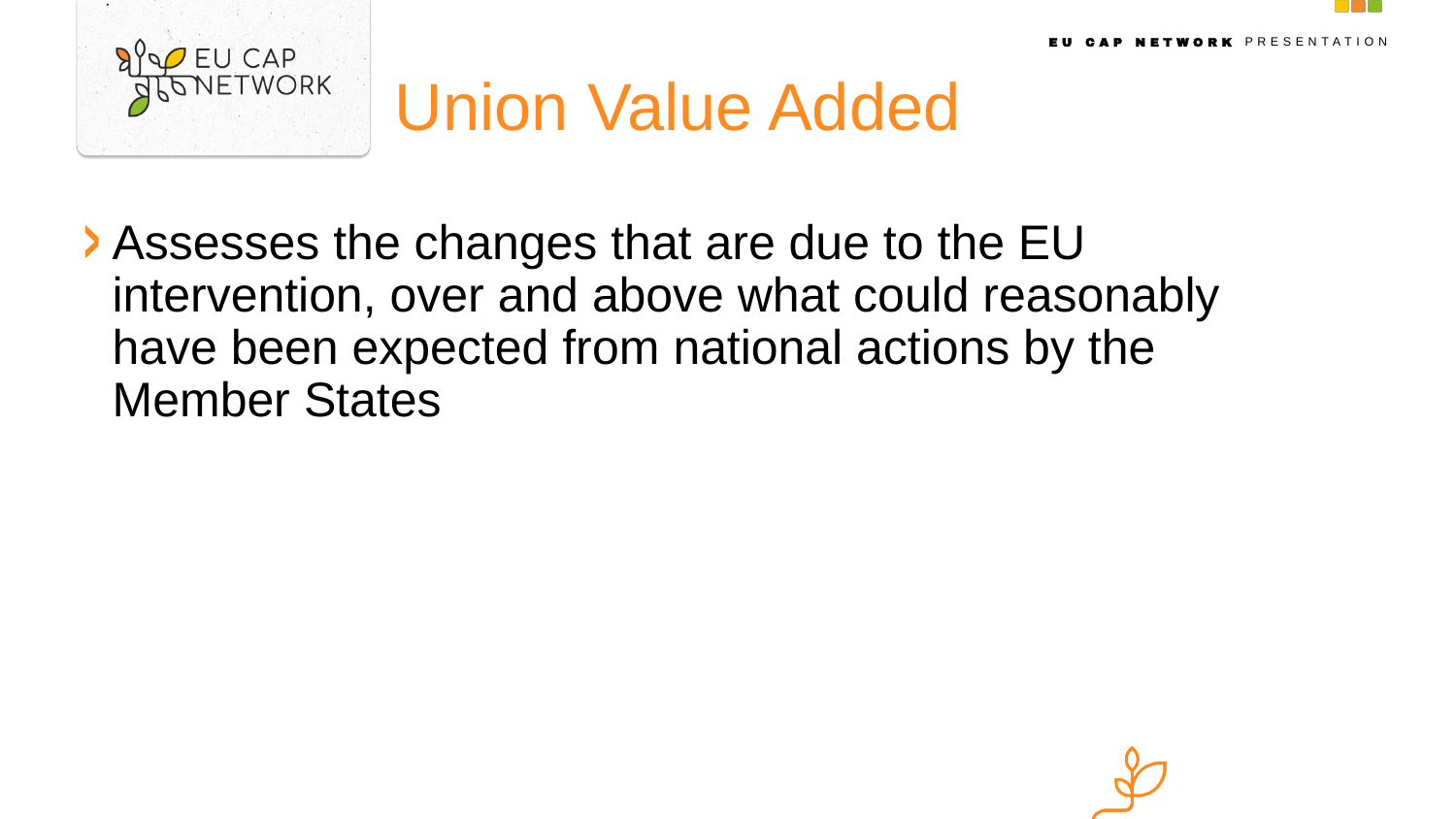

# Union Value Added
Assesses the changes that are due to the EU intervention, over and above what could reasonably have been expected from national actions by the Member States